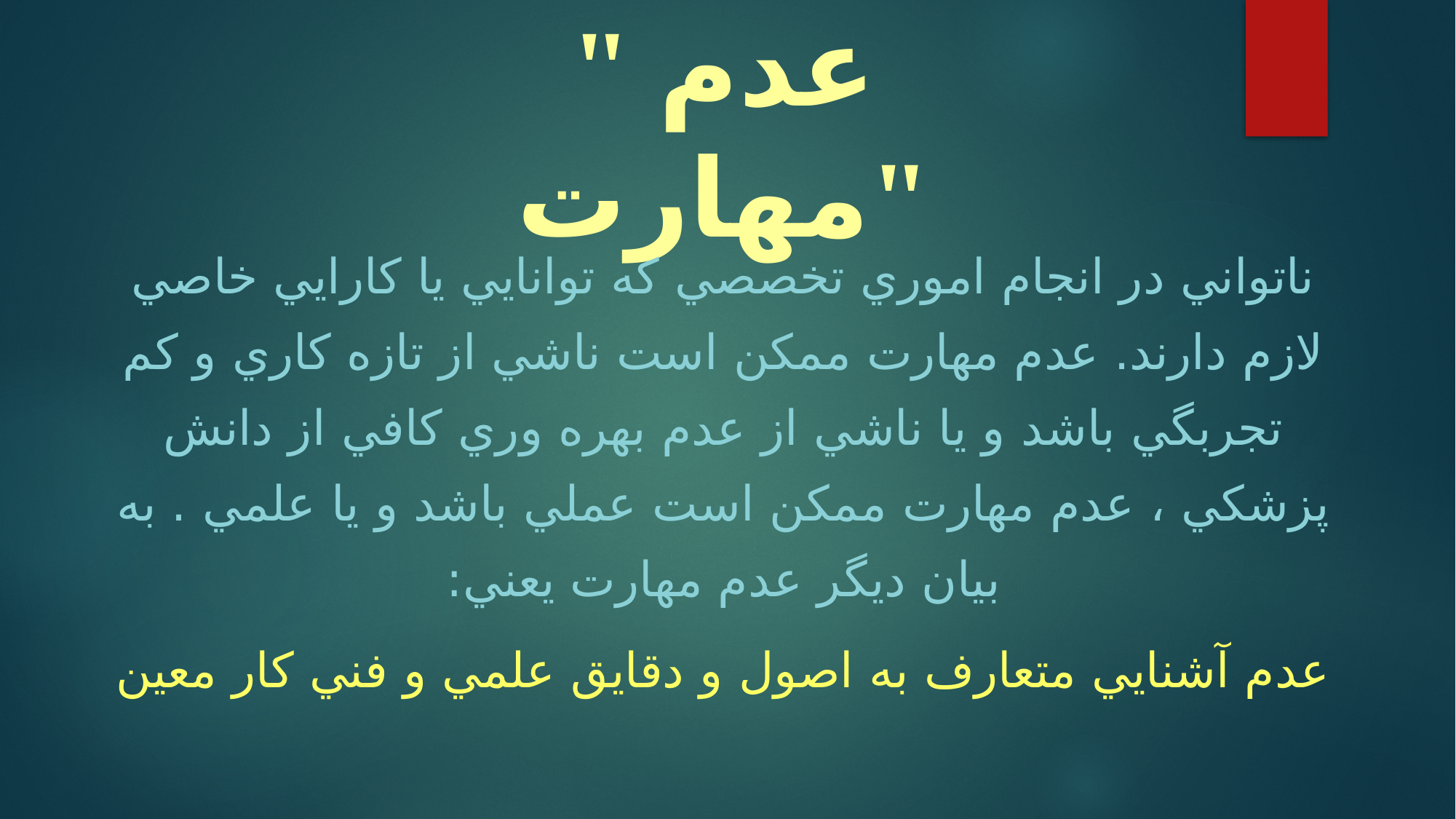

# " عدم مهارت"
ناتواني در انجام اموري تخصصي كه توانايي يا كارايي خاصي لازم دارند. عدم مهارت ممكن است ناشي از تازه كاري و كم تجربگي باشد و يا ناشي از عدم بهره وري كافي از دانش پزشكي ، عدم مهارت ممكن است عملي باشد و يا علمي . به بيان ديگر عدم مهارت يعني:
عدم آشنايي متعارف به اصول و دقايق علمي و فني كار معين